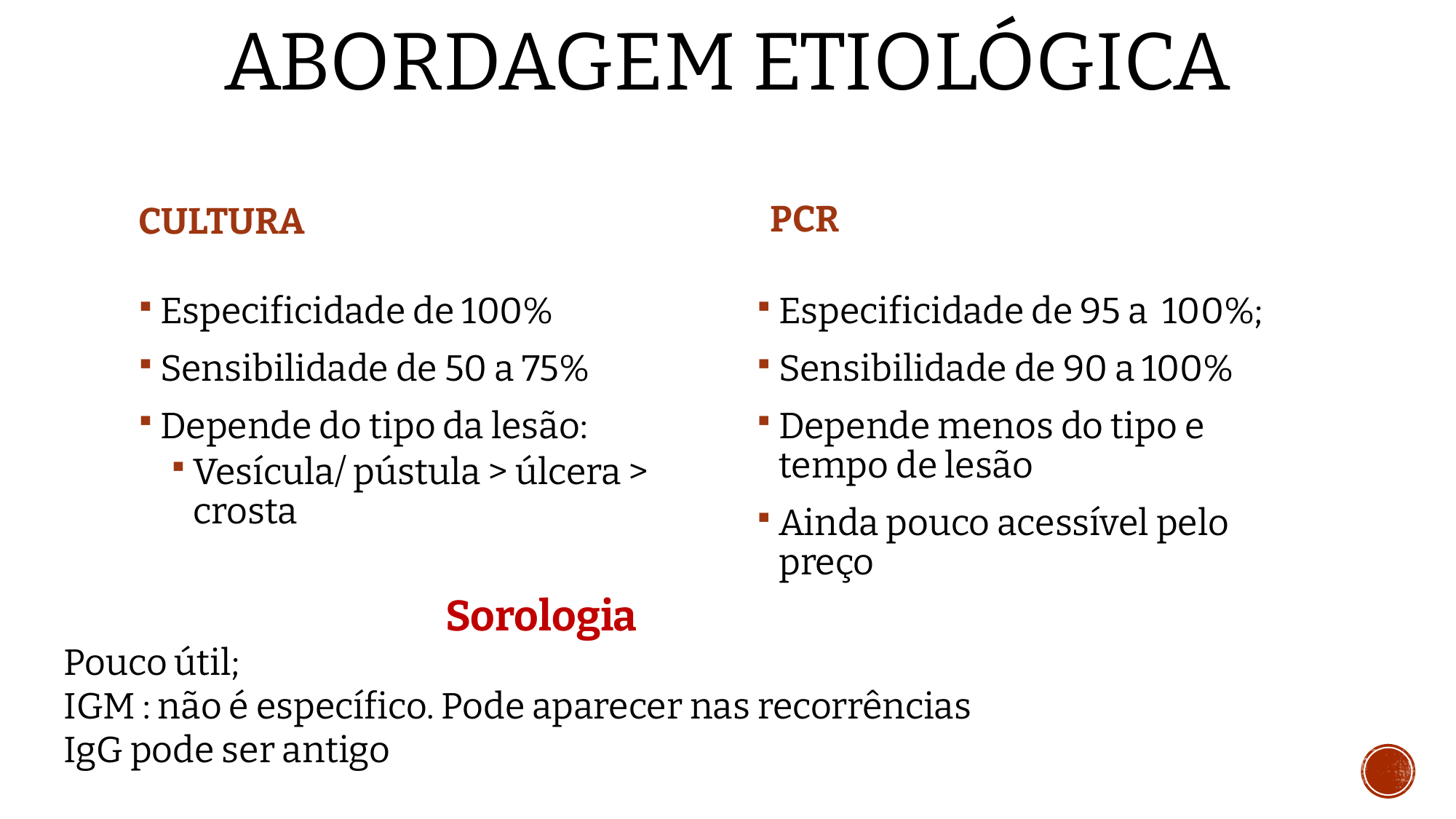

# Abordagem etiológica
PCR
CULTURA
Especificidade de 100%
Sensibilidade de 50 a 75%
Depende do tipo da lesão:
Vesícula/ pústula > úlcera > crosta
Especificidade de 95 a  100%;
Sensibilidade de 90 a 100%
Depende menos do tipo e tempo de lesão
Ainda pouco acessível pelo preço
Sorologia
Pouco útil;
IGM : não é específico. Pode aparecer nas recorrências
IgG pode ser antigo